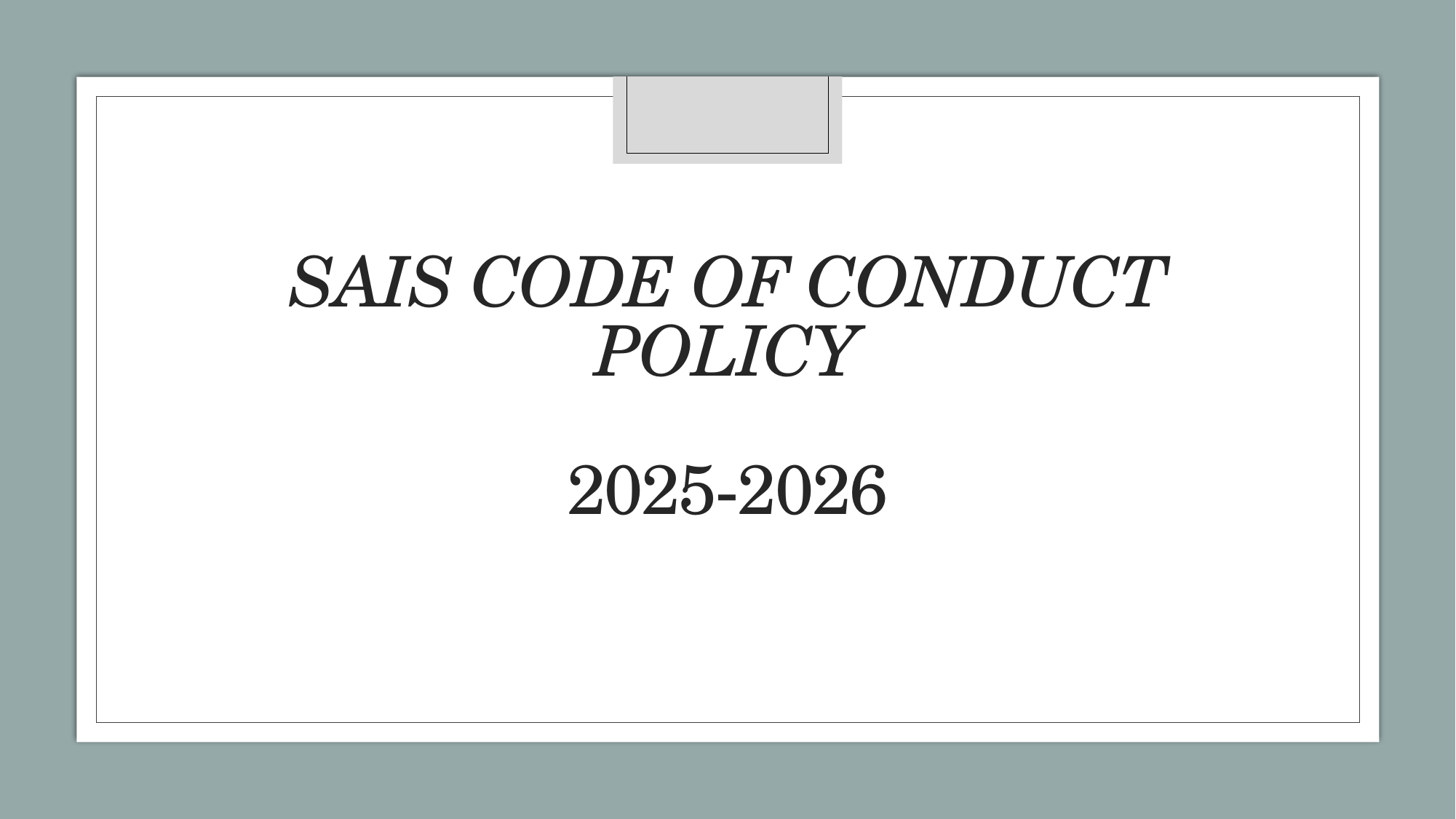

# SAIS Code of Conduct Policy   2025-2026